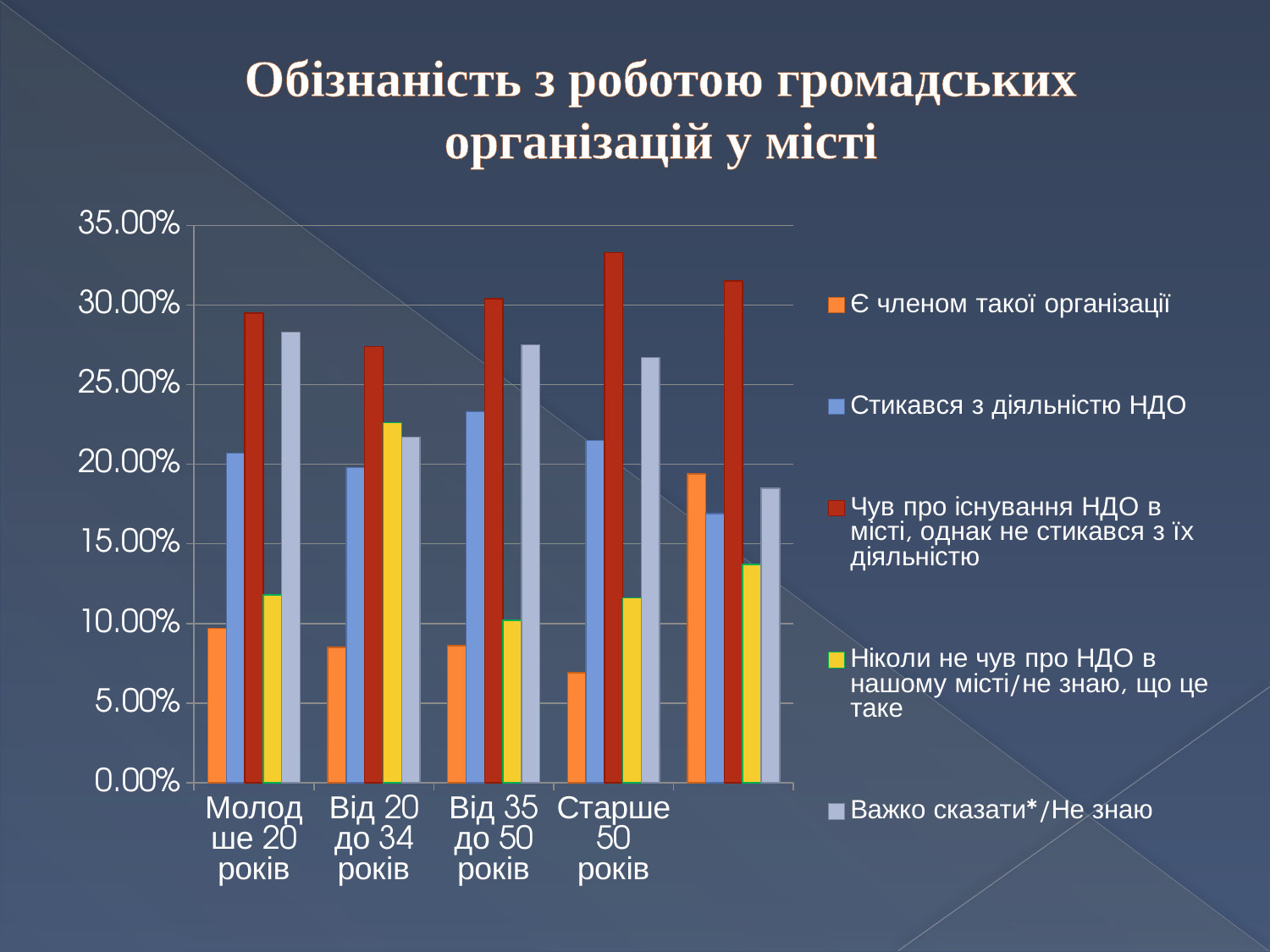

# Обізнаність з роботою громадських організацій у місті

### Chart

| Category | Є членом такої організації | Стикався з діяльністю НДО | Чув про існування НДО в місті, однак не стикався з їх діяльністю | Ніколи не чув про НДО в нашому місті/не знаю, що це таке | Важко сказати*/Не знаю |
|---|---|---|---|---|---|
| Молодше 20 років | 0.097 | 0.207 | 0.295 | 0.118 | 0.283 |
| Від 20 до 34 років | 0.085 | 0.198 | 0.274 | 0.226 | 0.217 |
| Від 35 до 50 років | 0.086 | 0.233 | 0.304 | 0.102 | 0.275 |
| Старше 50 років | 0.069 | 0.215 | 0.333 | 0.116 | 0.267 |